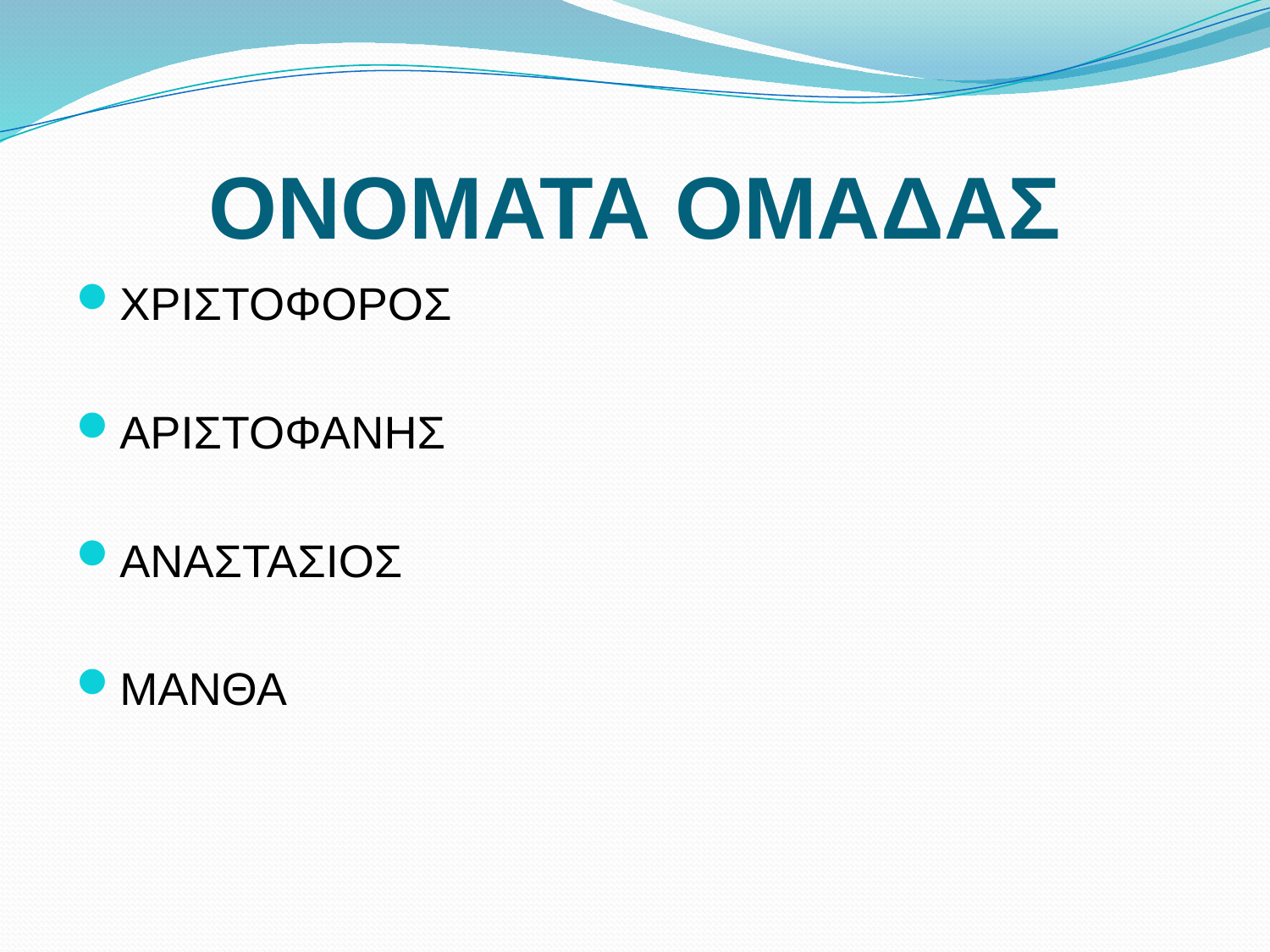

# ΟΝΟΜΑΤΑ ΟΜΑΔΑΣ
ΧΡΙΣΤΟΦΟΡΟΣ

ΑΡΙΣΤΟΦΑΝΗΣ

ΑΝΑΣΤΑΣΙΟΣ

ΜΑΝΘΑ